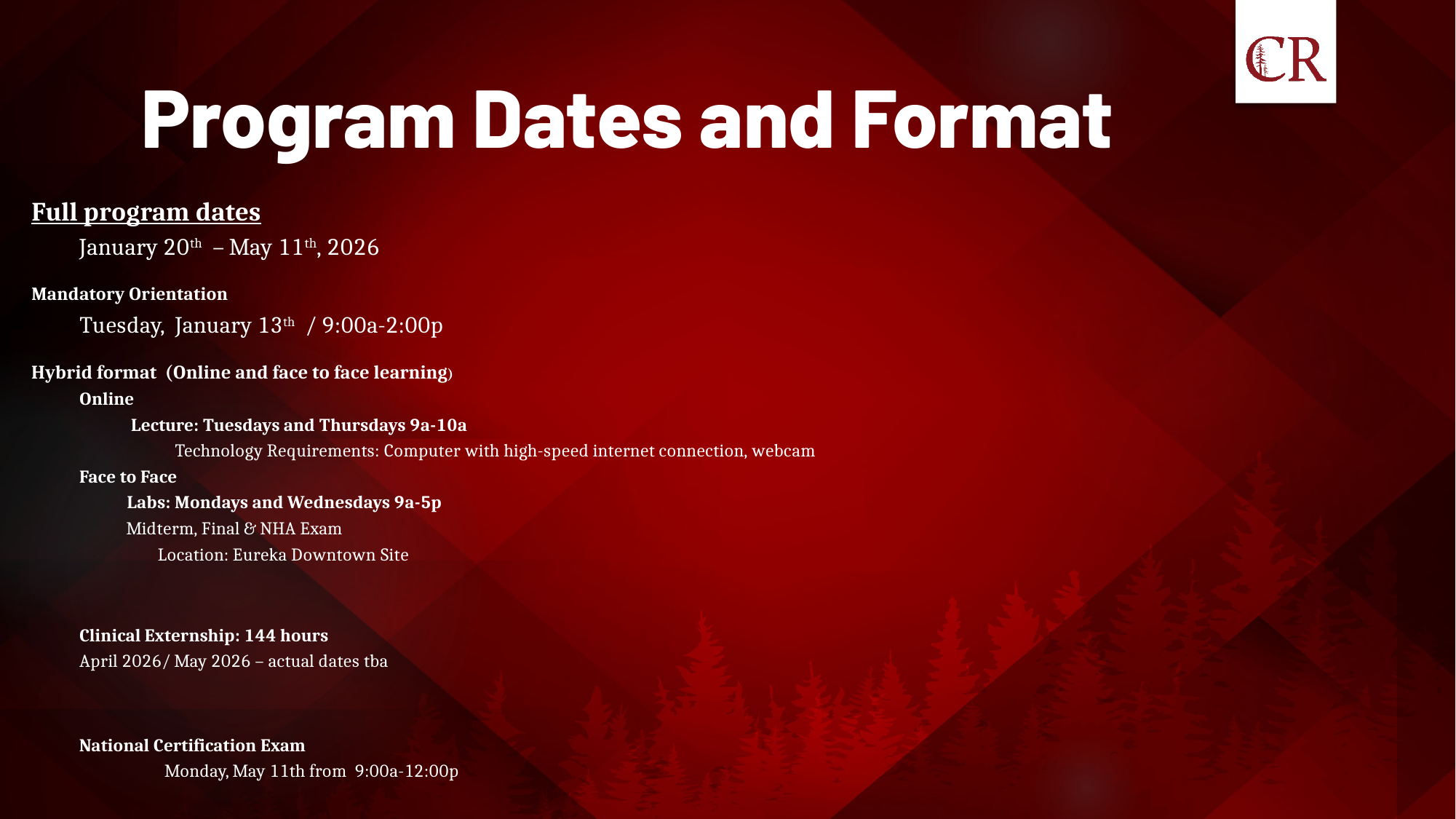

# Program Dates and Format
Full program dates
January 20th  – May 11th, 2026

Mandatory Orientation
Tuesday,  January 13th  / 9:00a-2:00p

Hybrid format  (Online and face to face learning)
Online
 Lecture: Tuesdays and Thursdays 9a-10a
	Technology Requirements: Computer with high-speed internet connection, webcam
Face to Face
	Labs: Mondays and Wednesdays 9a-5p
	Midterm, Final & NHA Exam
          Location: Eureka Downtown Site

Clinical Externship: 144 hours
		April 2026/ May 2026 – actual dates tba

National Certification Exam
 	Monday, May 11th from  9:00a-12:00p